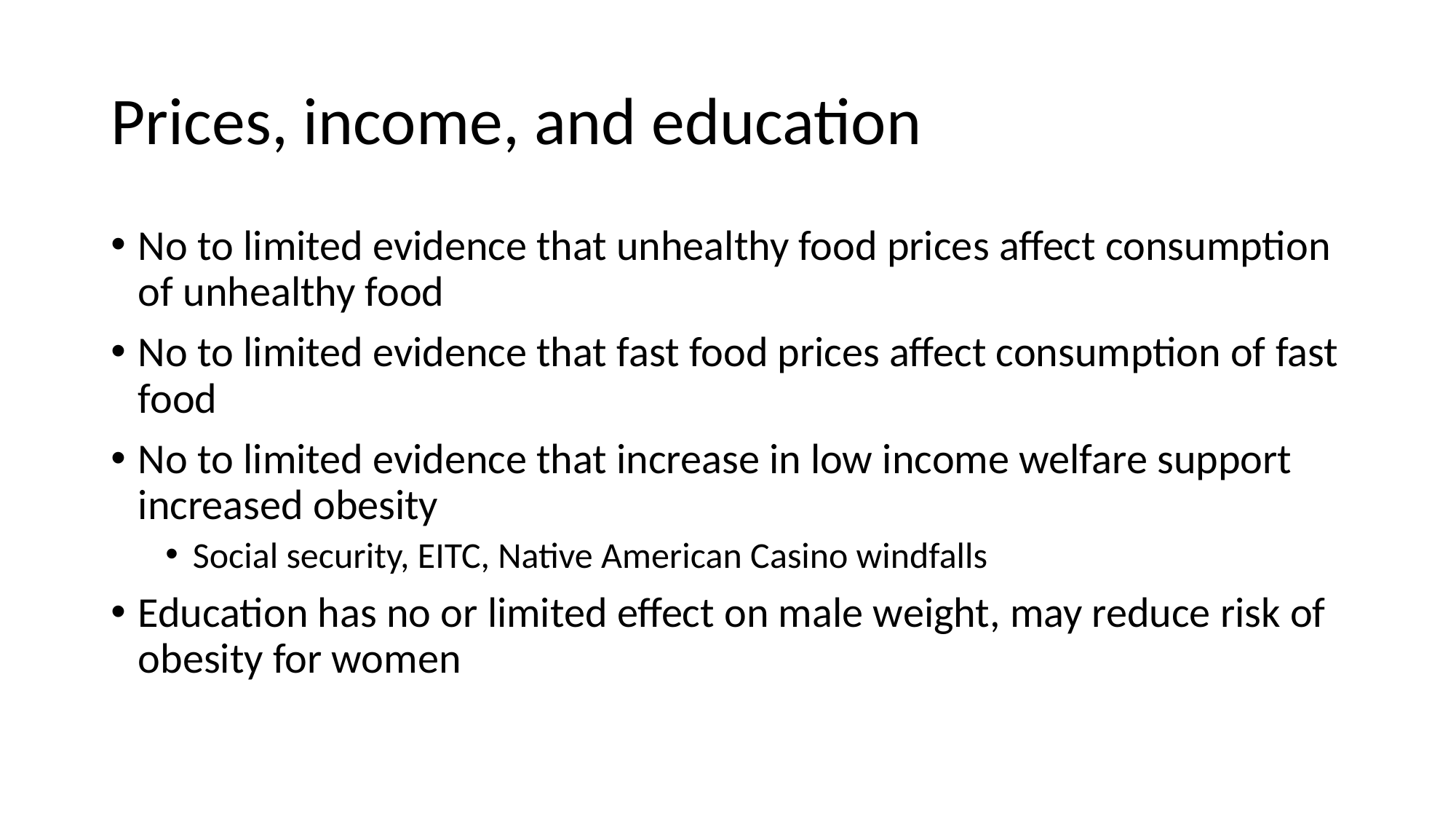

# Prices, income, and education
No to limited evidence that unhealthy food prices affect consumption of unhealthy food
No to limited evidence that fast food prices affect consumption of fast food
No to limited evidence that increase in low income welfare support increased obesity
Social security, EITC, Native American Casino windfalls
Education has no or limited effect on male weight, may reduce risk of obesity for women